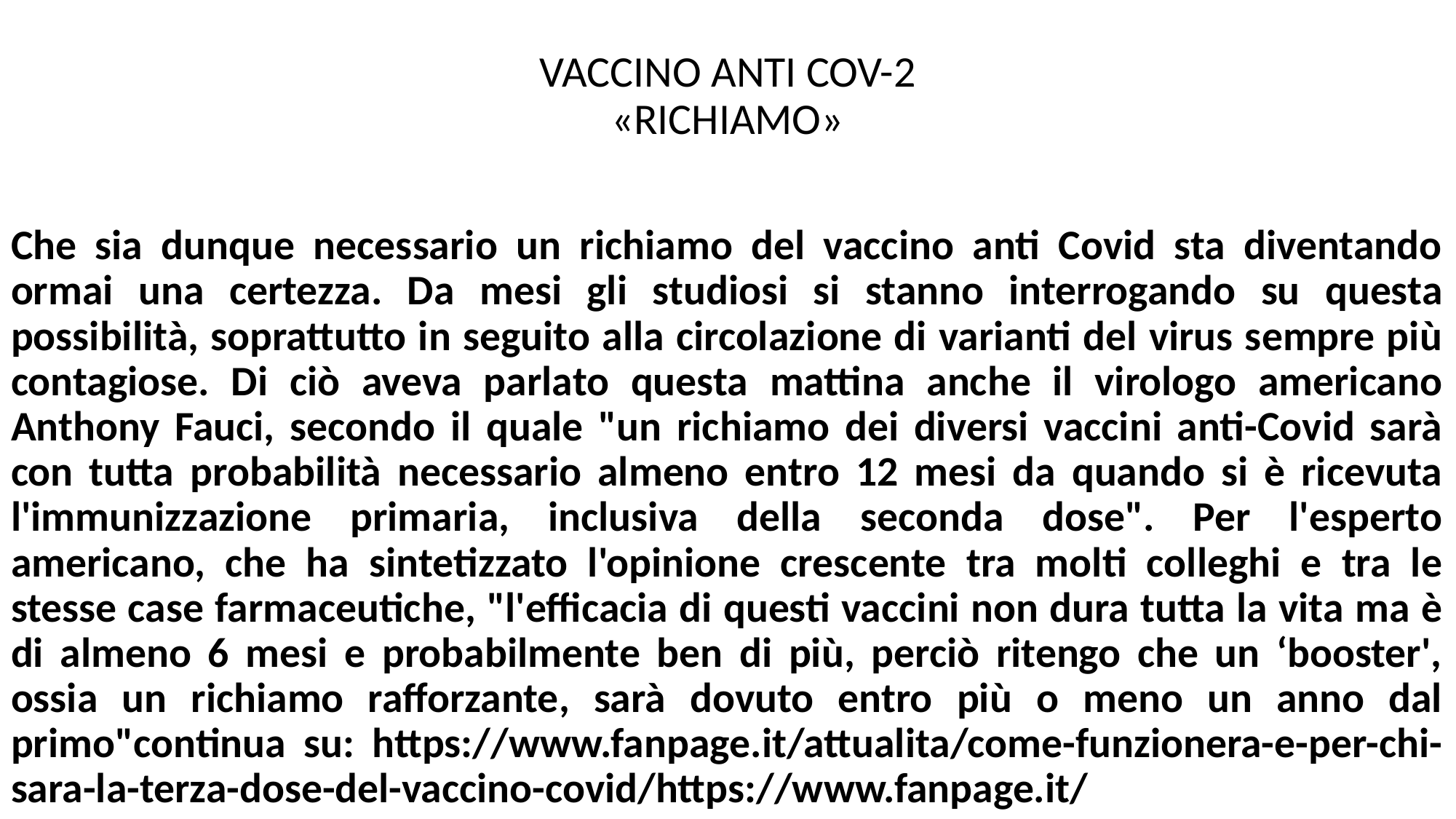

# VACCINO ANTI COV-2 «RICHIAMO»
Che sia dunque necessario un richiamo del vaccino anti Covid sta diventando ormai una certezza. Da mesi gli studiosi si stanno interrogando su questa possibilità, soprattutto in seguito alla circolazione di varianti del virus sempre più contagiose. Di ciò aveva parlato questa mattina anche il virologo americano Anthony Fauci, secondo il quale "un richiamo dei diversi vaccini anti-Covid sarà con tutta probabilità necessario almeno entro 12 mesi da quando si è ricevuta l'immunizzazione primaria, inclusiva della seconda dose". Per l'esperto americano, che ha sintetizzato l'opinione crescente tra molti colleghi e tra le stesse case farmaceutiche, "l'efficacia di questi vaccini non dura tutta la vita ma è di almeno 6 mesi e probabilmente ben di più, perciò ritengo che un ‘booster', ossia un richiamo rafforzante, sarà dovuto entro più o meno un anno dal primo"continua su: https://www.fanpage.it/attualita/come-funzionera-e-per-chi-sara-la-terza-dose-del-vaccino-covid/https://www.fanpage.it/